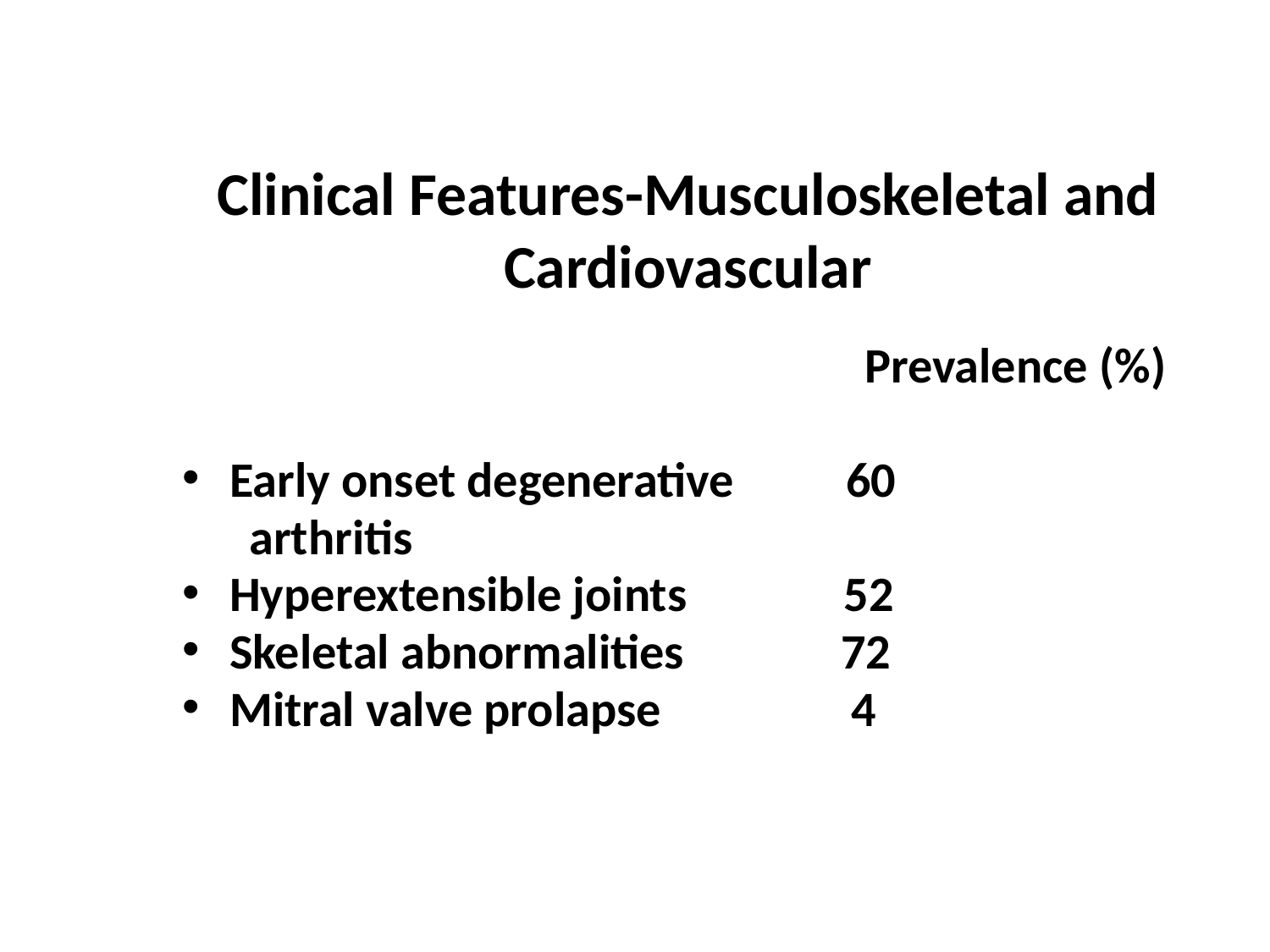

# Clinical Features-Musculoskeletal and Cardiovascular
						Prevalence (%)

Early onset degenerative          60
      arthritis
Hyperextensible joints              52
Skeletal abnormalities              72
Mitral valve prolapse                 4